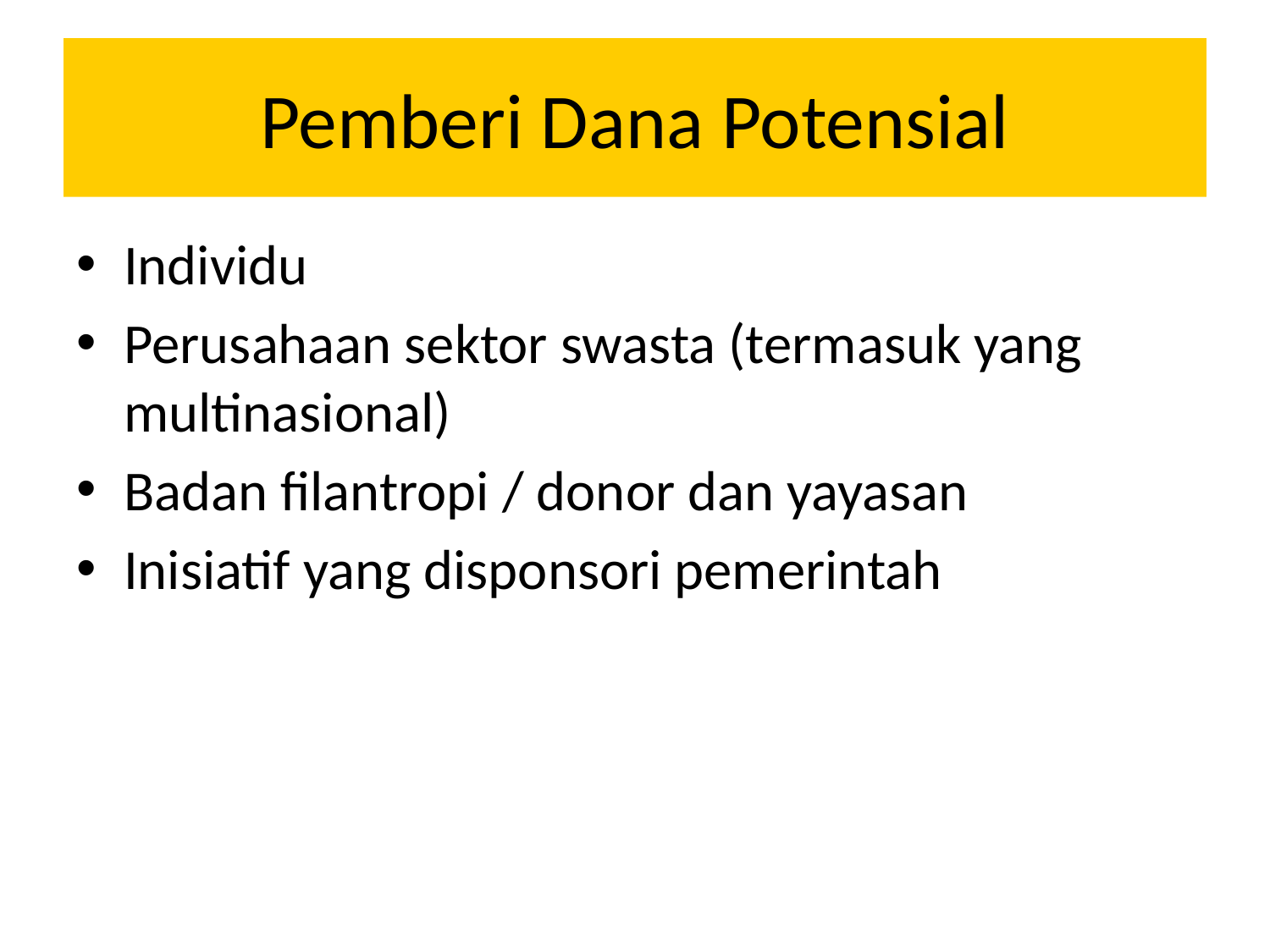

# Pemberi Dana Potensial
Individu
Perusahaan sektor swasta (termasuk yang multinasional)
Badan filantropi / donor dan yayasan
Inisiatif yang disponsori pemerintah